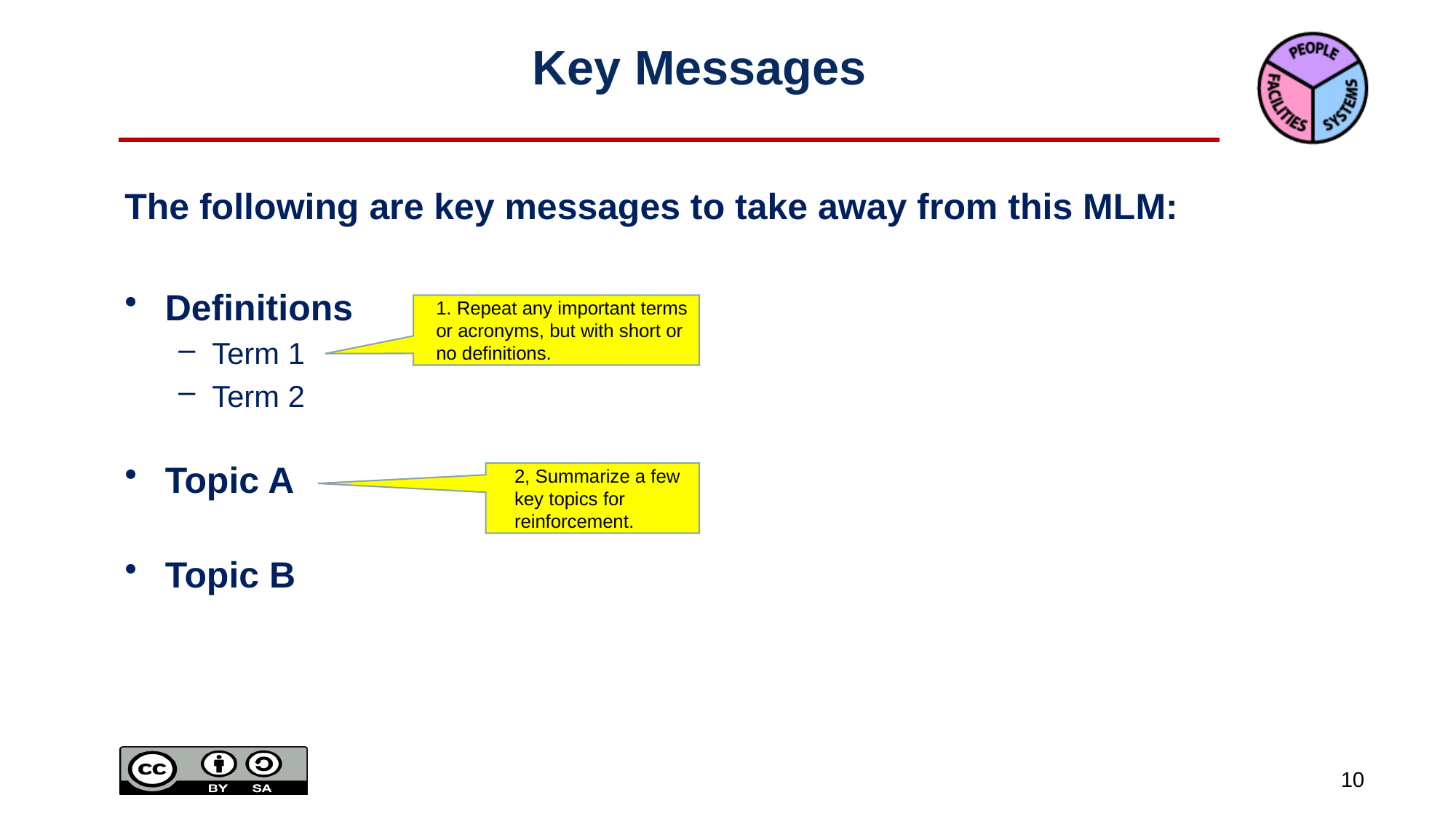

# Key Messages
The following are key messages to take away from this MLM:
Definitions
Term 1
Term 2
Topic A
Topic B
1. Repeat any important terms or acronyms, but with short or no definitions.
2, Summarize a few key topics for reinforcement.